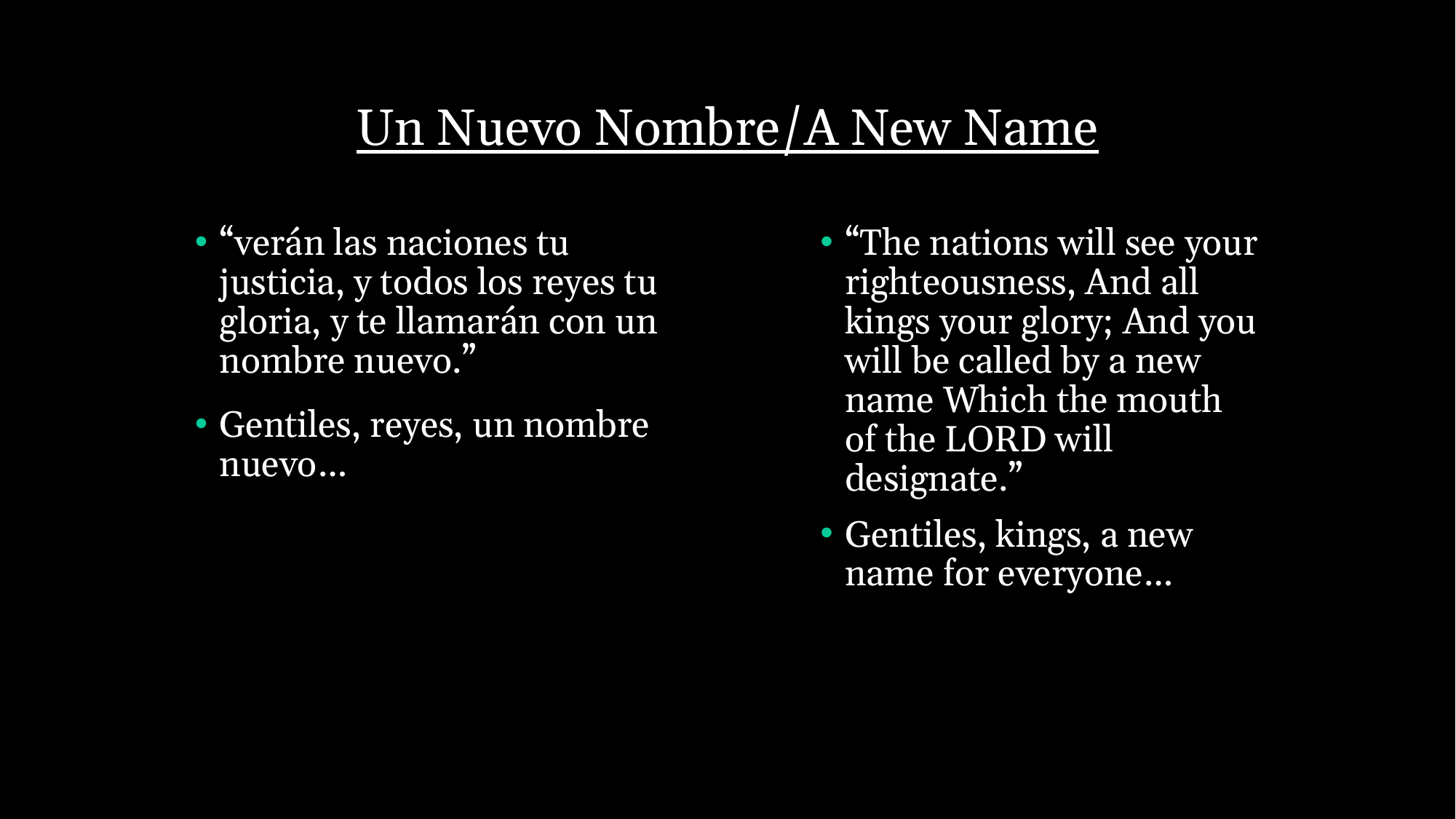

# Un Nuevo Nombre/A New Name
“verán las naciones tu justicia, y todos los reyes tu gloria, y te llamarán con un nombre nuevo.”
Gentiles, reyes, un nombre nuevo…

“The nations will see your righteousness, And all kings your glory; And you will be called by a new name Which the mouth of the LORD will designate.”
Gentiles, kings, a new name for everyone…